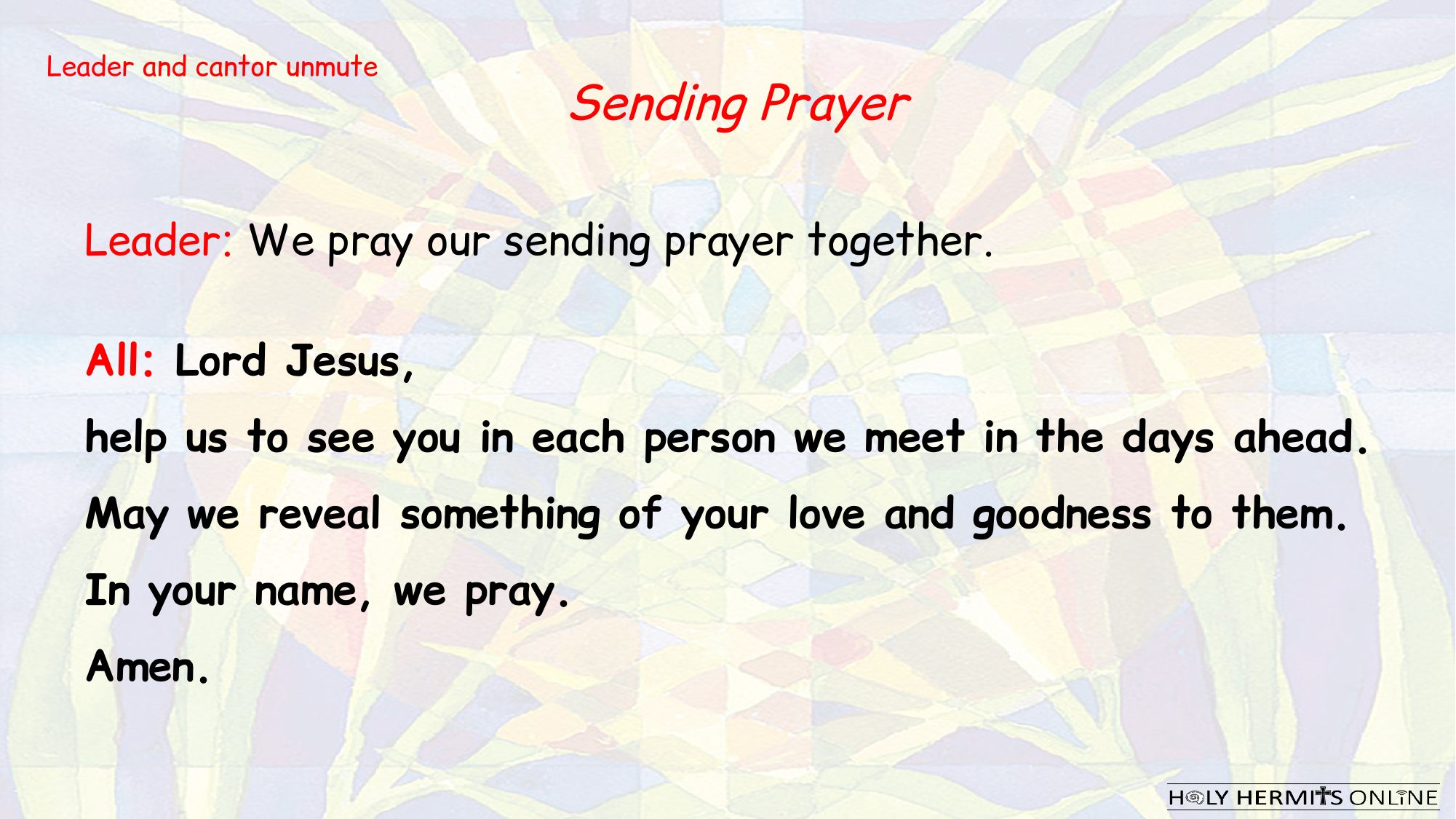

Leader and cantor unmute
Sending Prayer
Leader: We pray our sending prayer together.

All: Lord Jesus,
help us to see you in each person we meet in the days ahead.
May we reveal something of your love and goodness to them.
In your name, we pray.
Amen.